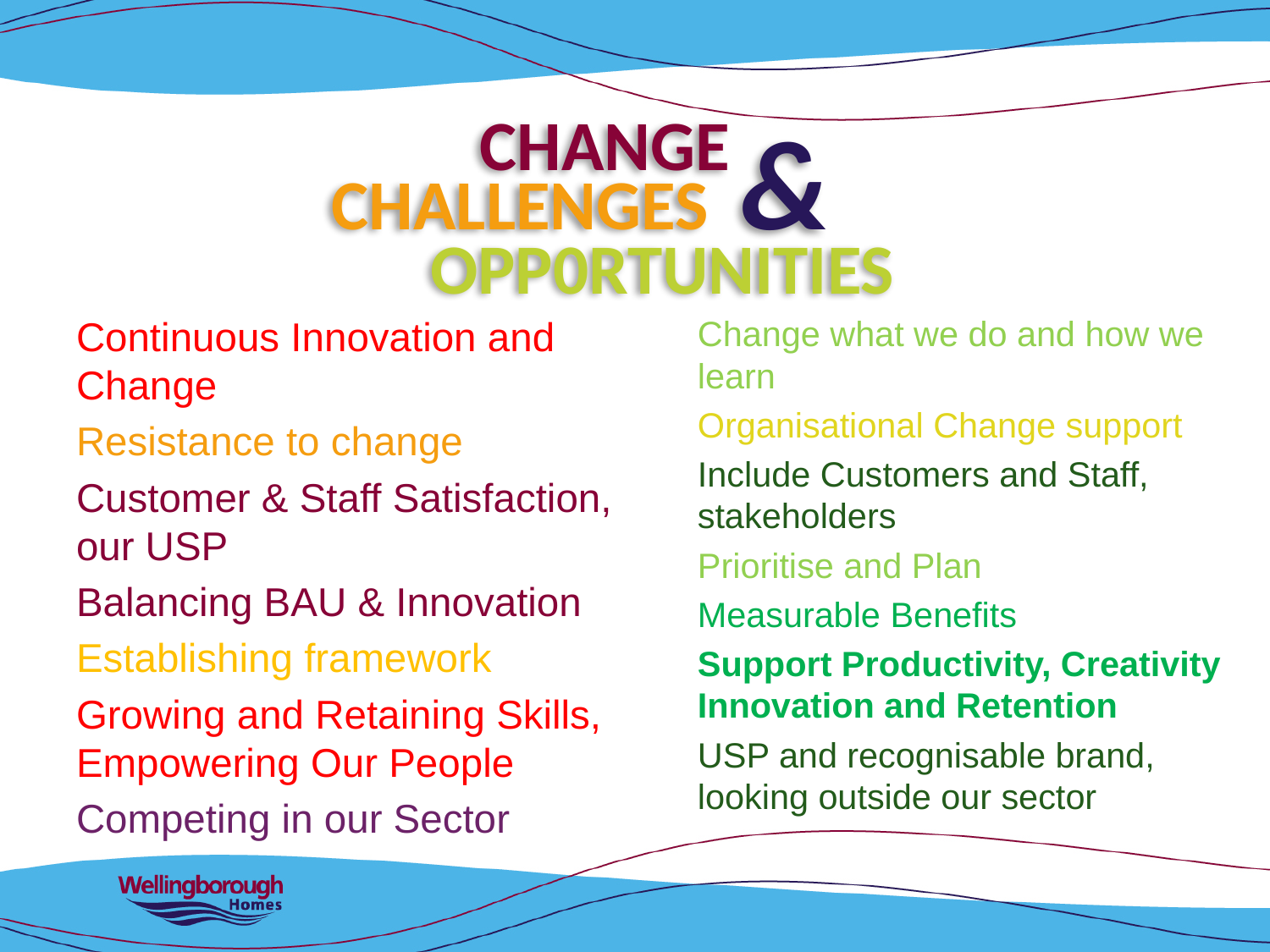

# CHANGE
&
CHALLENGES
OPP0RTUNITIES
Continuous Innovation and Change
Resistance to change
Customer & Staff Satisfaction, our USP
Balancing BAU & Innovation
Establishing framework
Growing and Retaining Skills, Empowering Our People
Competing in our Sector

Change what we do and how we learn
Organisational Change support
Include Customers and Staff, stakeholders
Prioritise and Plan
Measurable Benefits
Support Productivity, Creativity Innovation and Retention
USP and recognisable brand, looking outside our sector